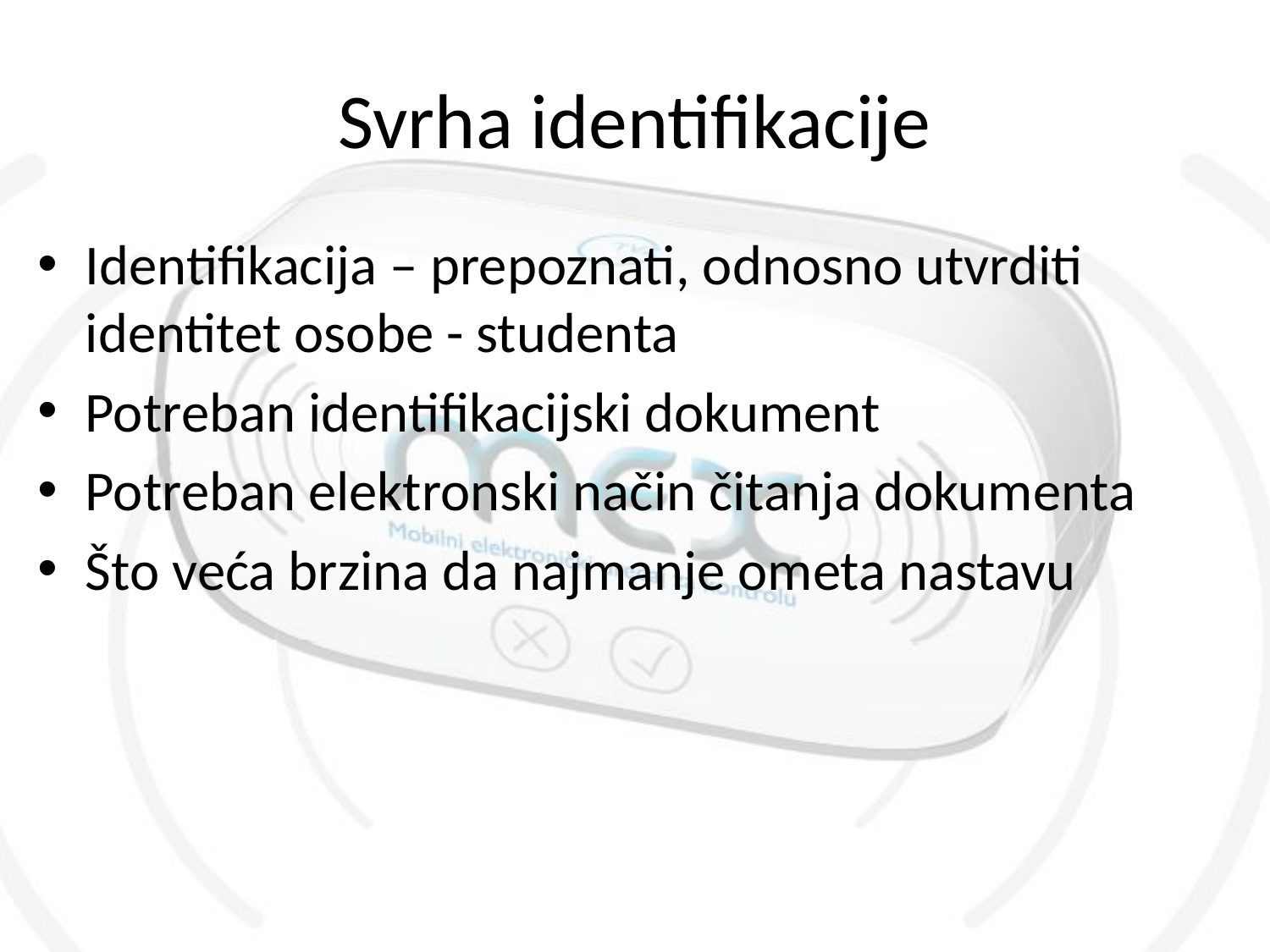

# Svrha identifikacije
Identifikacija – prepoznati, odnosno utvrditi identitet osobe - studenta
Potreban identifikacijski dokument
Potreban elektronski način čitanja dokumenta
Što veća brzina da najmanje ometa nastavu